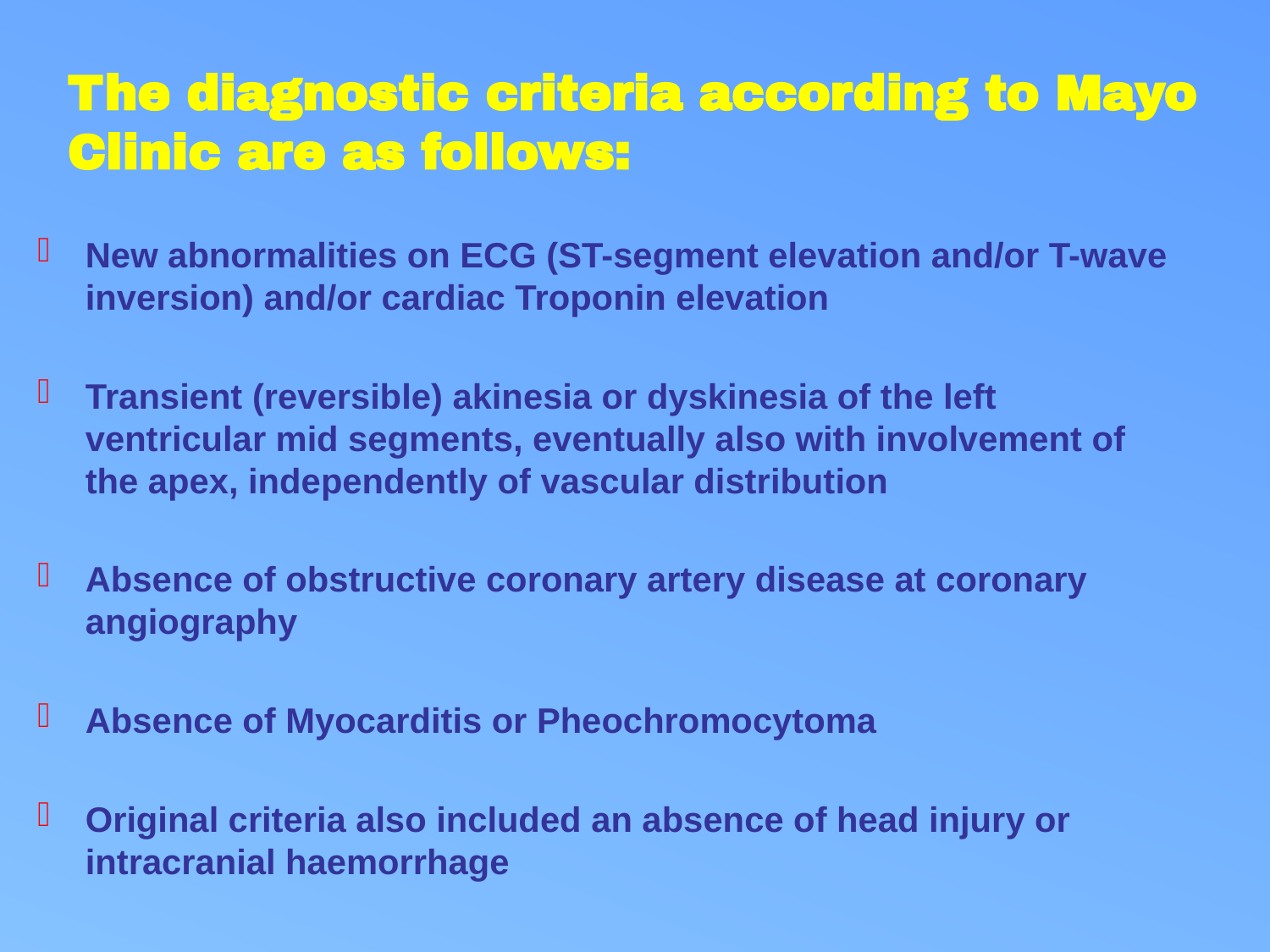

# The diagnostic criteria according to Mayo Clinic are as follows:
New abnormalities on ECG (ST-segment elevation and/or T-wave inversion) and/or cardiac Troponin elevation

Transient (reversible) akinesia or dyskinesia of the left ventricular mid segments, eventually also with involvement of the apex, independently of vascular distribution

Absence of obstructive coronary artery disease at coronary angiography

Absence of Myocarditis or Pheochromocytoma

Original criteria also included an absence of head injury or intracranial haemorrhage